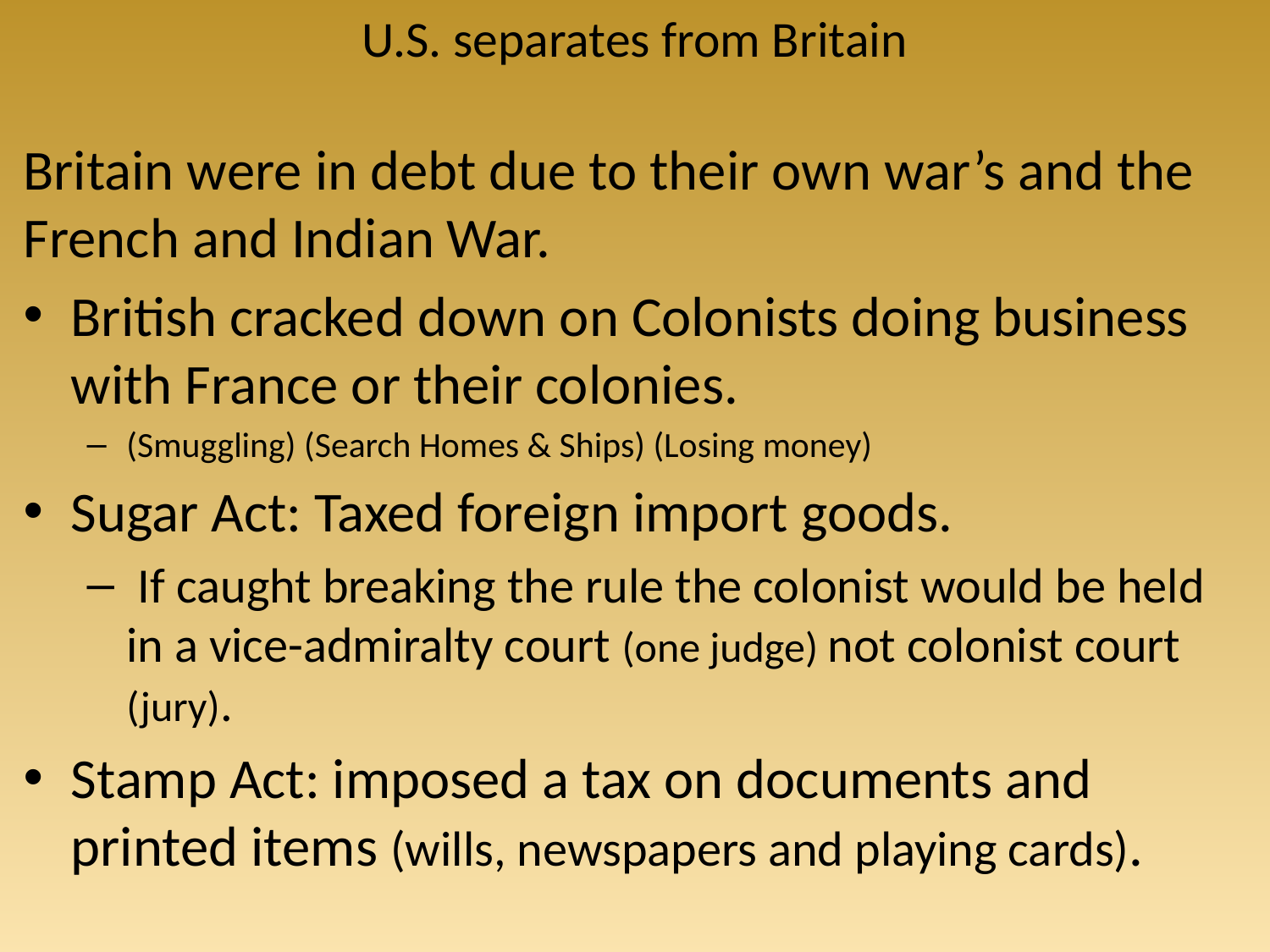

# U.S. separates from Britain
Britain were in debt due to their own war’s and the French and Indian War.
British cracked down on Colonists doing business with France or their colonies.
(Smuggling) (Search Homes & Ships) (Losing money)
Sugar Act: Taxed foreign import goods.
 If caught breaking the rule the colonist would be held in a vice-admiralty court (one judge) not colonist court (jury).
Stamp Act: imposed a tax on documents and printed items (wills, newspapers and playing cards).